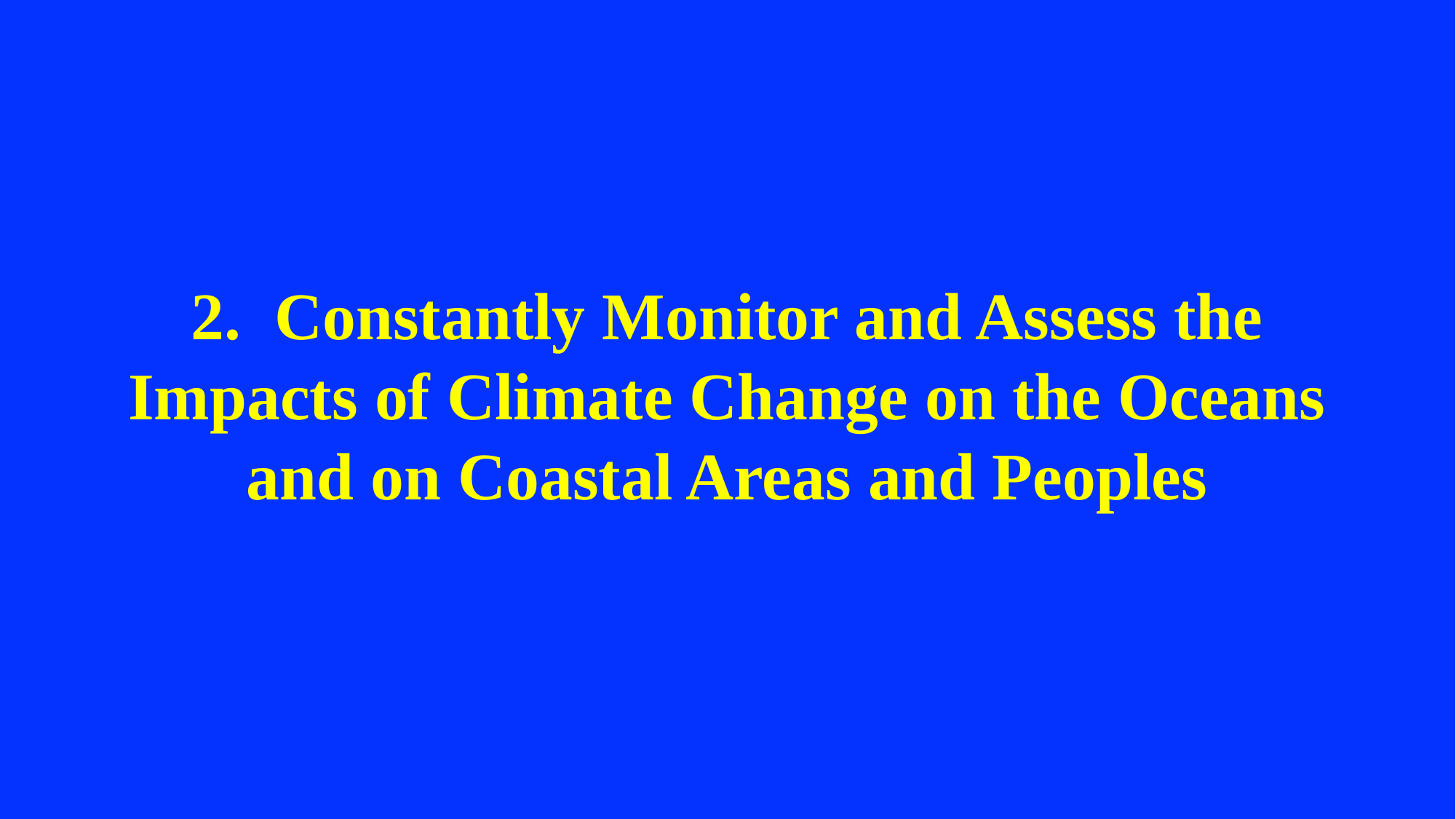

2.  Constantly Monitor and Assess the Impacts of Climate Change on the Oceans and on Coastal Areas and Peoples